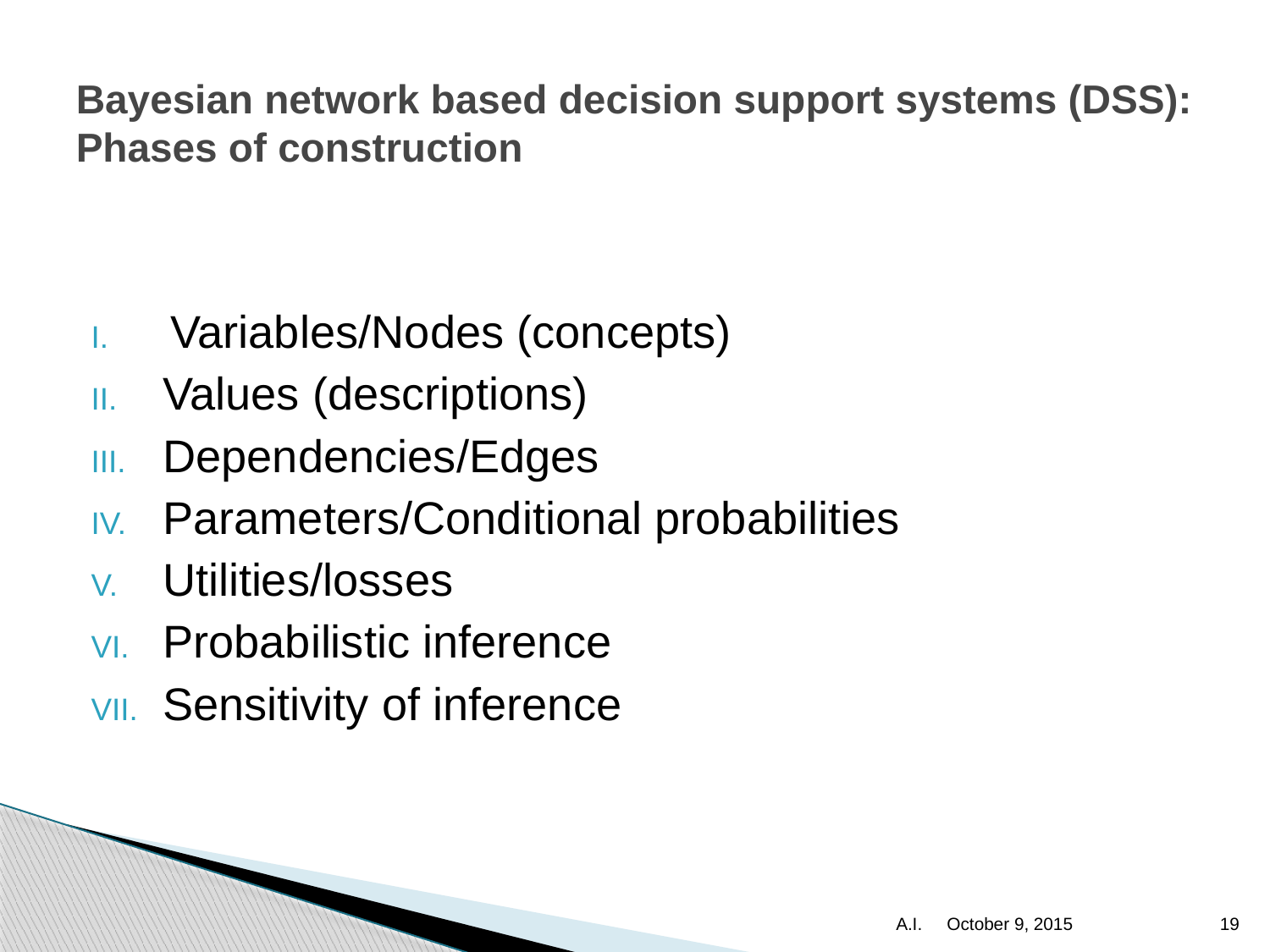

# Bayesian network based decision support systems (DSS): Phases of construction
Variables/Nodes (concepts)
Values (descriptions)
Dependencies/Edges
Parameters/Conditional probabilities
Utilities/losses
Probabilistic inference
Sensitivity of inference
A.I.
October 9, 2015
19